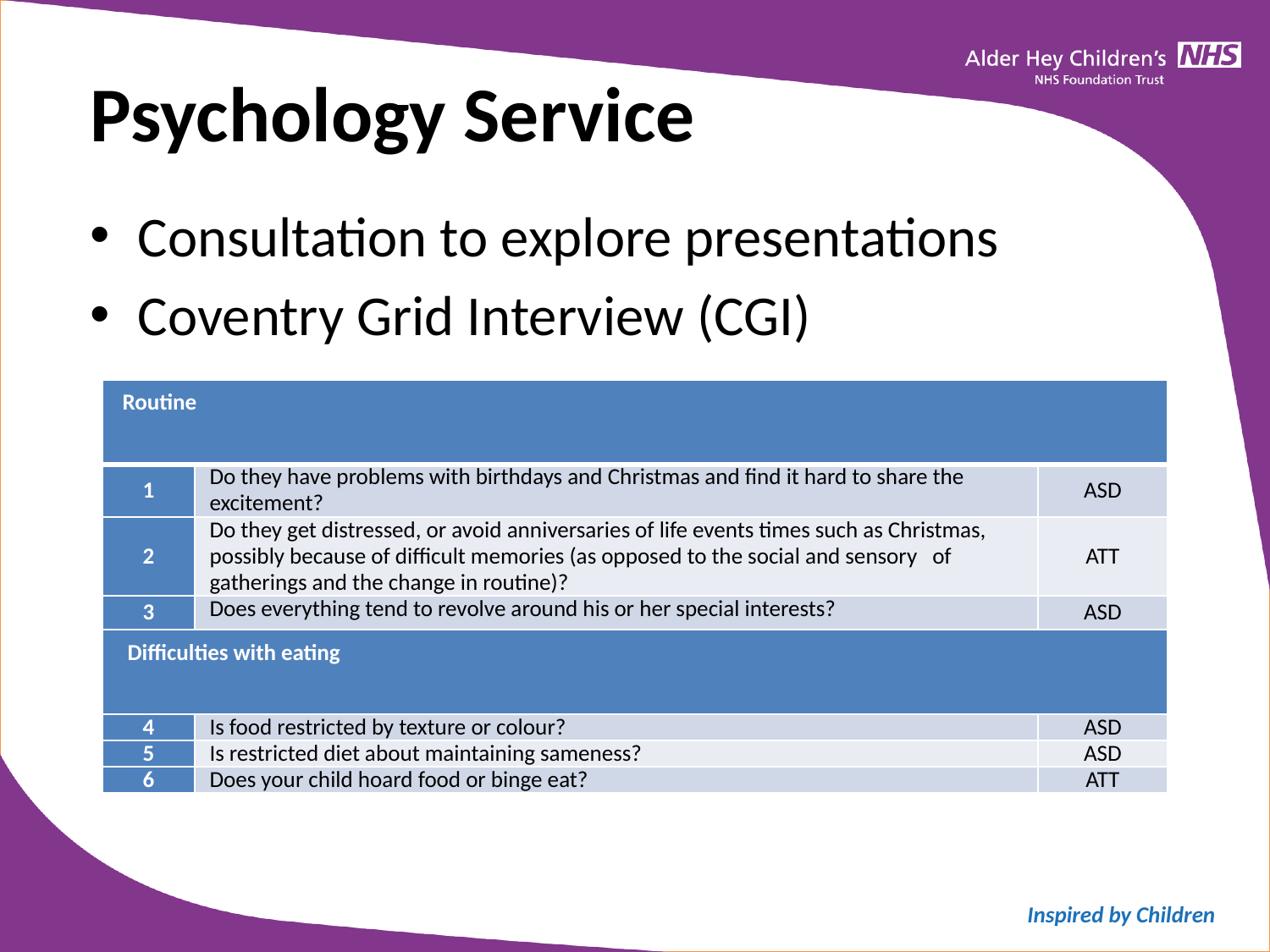

Psychology Service
Consultation to explore presentations
Coventry Grid Interview (CGI)
| Routine |  |  |
| --- | --- | --- |
| 1 | Do they have problems with birthdays and Christmas and find it hard to share the excitement? | ASD |
| 2 | Do they get distressed, or avoid anniversaries of life events times such as Christmas, possibly because of difficult memories (as opposed to the social and sensory of gatherings and the change in routine)? | ATT |
| 3 | Does everything tend to revolve around his or her special interests? | ASD |
| Difficulties with eating |  |  |
| 4 | Is food restricted by texture or colour? | ASD |
| 5 | Is restricted diet about maintaining sameness? | ASD |
| 6 | Does your child hoard food or binge eat? | ATT |